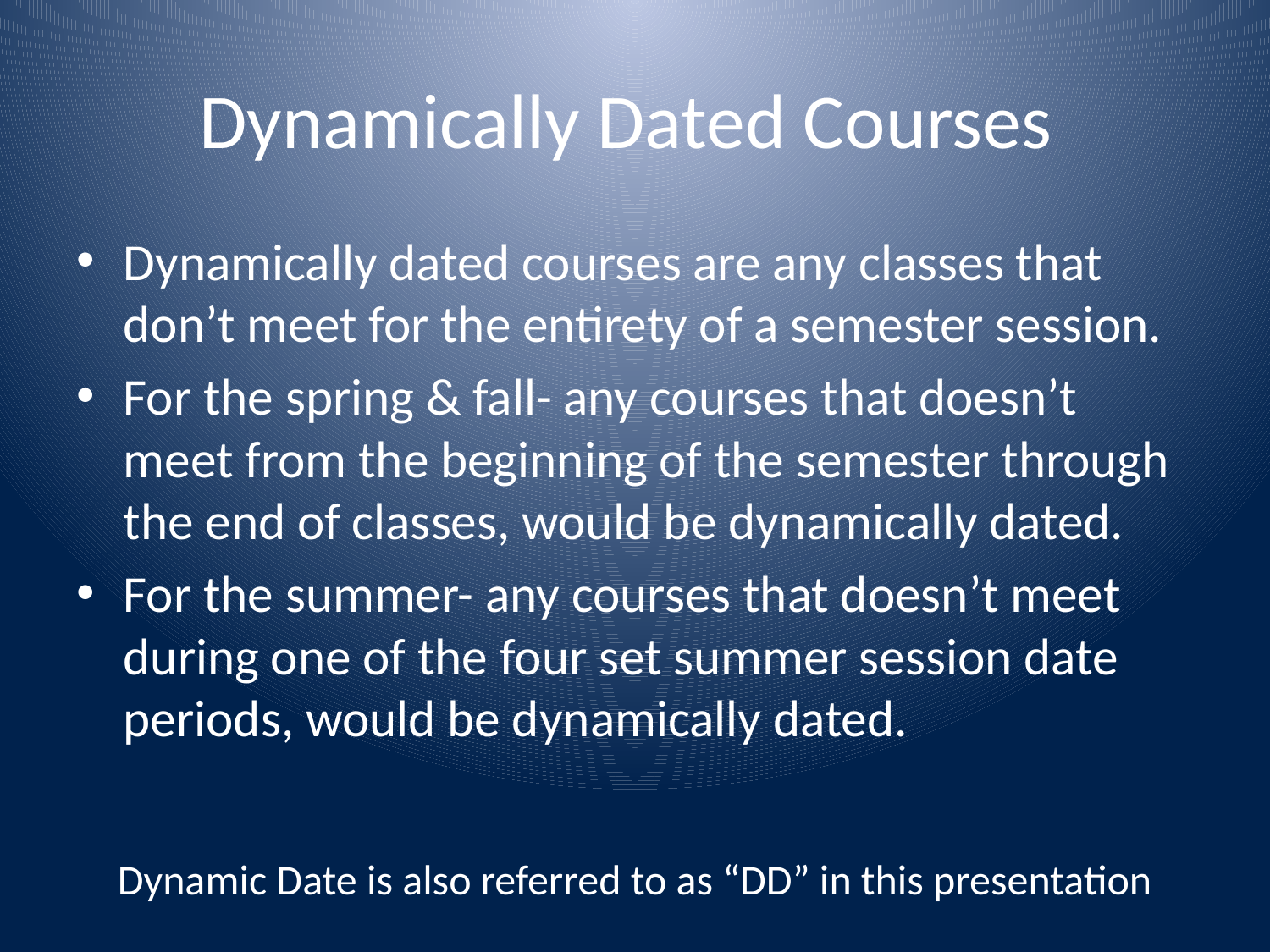

# Dynamically Dated Courses
Dynamically dated courses are any classes that don’t meet for the entirety of a semester session.
For the spring & fall- any courses that doesn’t meet from the beginning of the semester through the end of classes, would be dynamically dated.
For the summer- any courses that doesn’t meet during one of the four set summer session date periods, would be dynamically dated.
Dynamic Date is also referred to as “DD” in this presentation